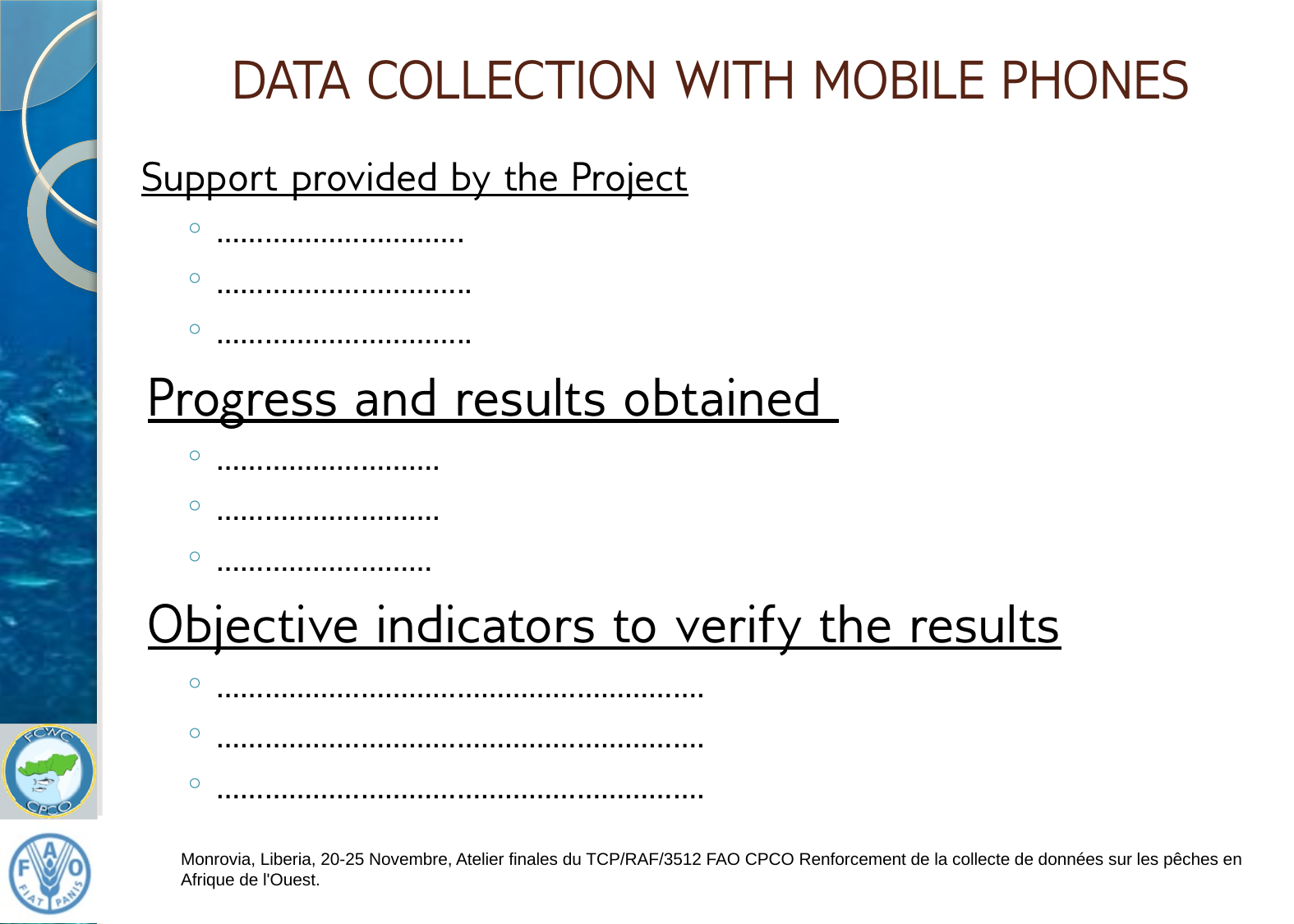

# DATA COLLECTION WITH MOBILE PHONES
Support provided by the Project
………………………….
…………………………..
…………………………..
Progress and results obtained
……………………….
……………………….
………………………
Objective indicators to verify the results
…………………………………………………….
…………………………………………………….
…………………………………………………….